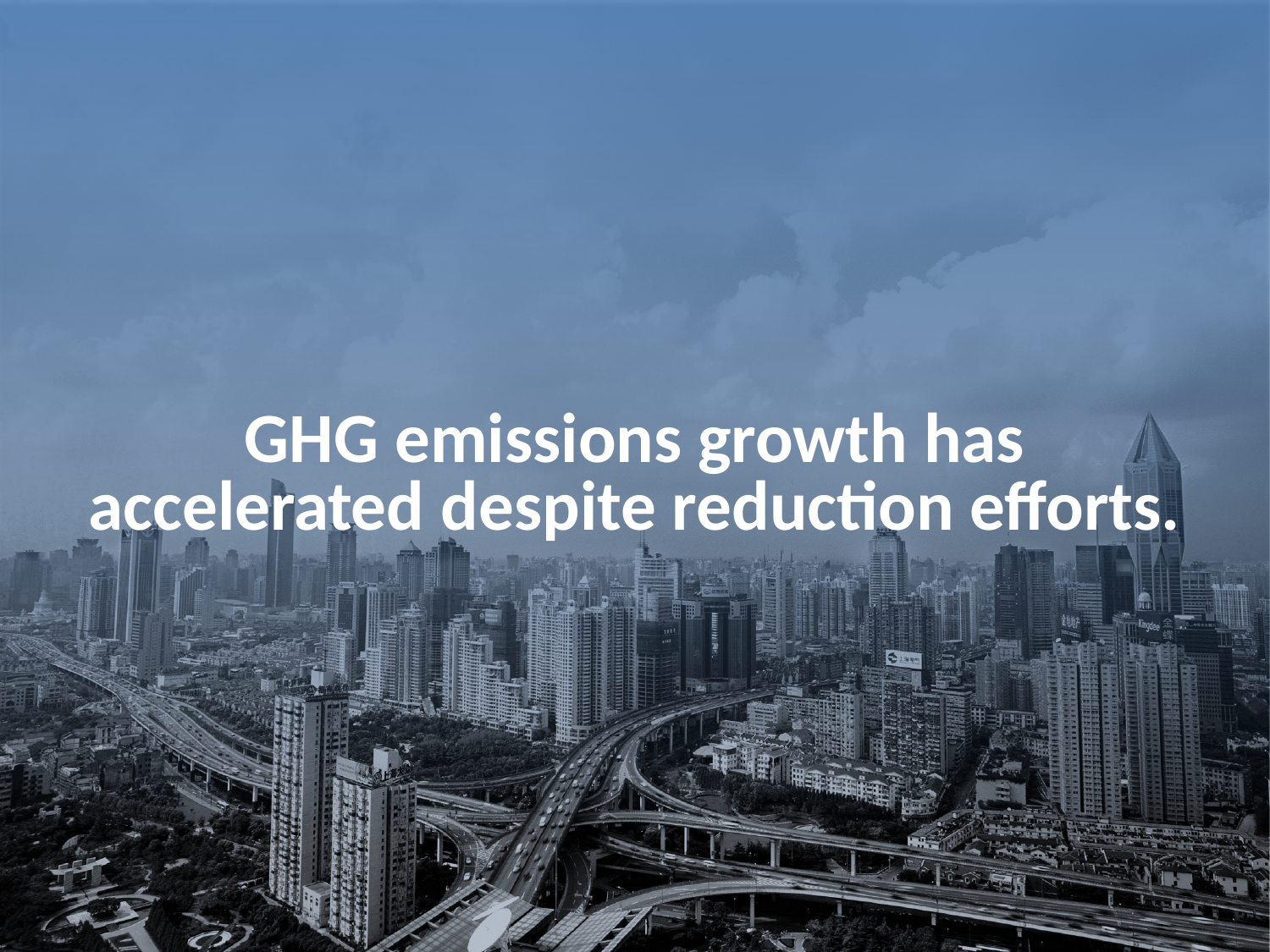

GHG emissions growth has accelerated despite reduction efforts.